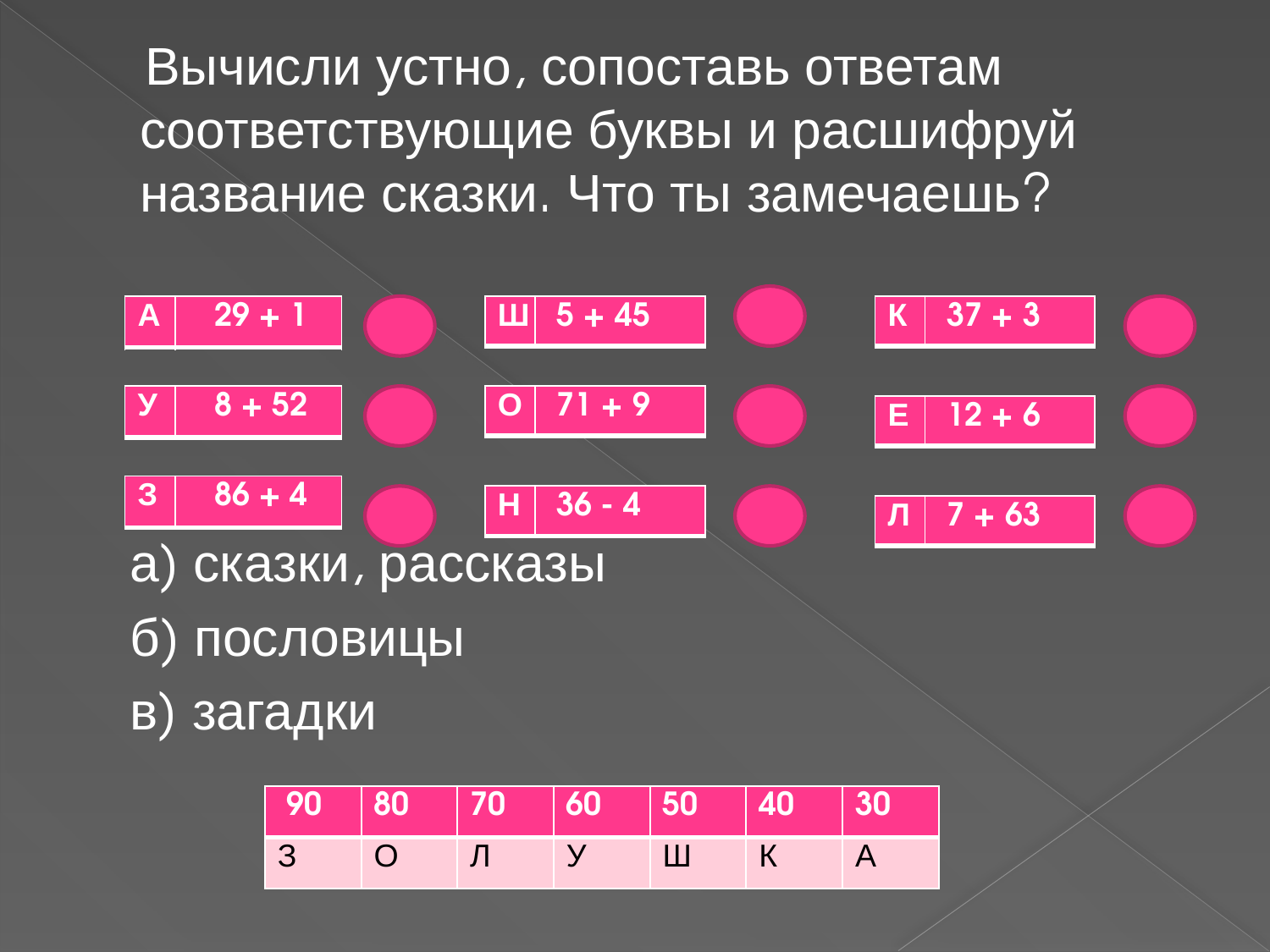

Вычисли устно, сопоставь ответам соответствующие буквы и расшифруй название сказки. Что ты замечаешь?

   а) сказки, рассказы
   б) пословицы
   в) загадки

| А | 29 + 1 |
| --- | --- |

| Ш | 5 + 45 |
| --- | --- |
| К | 37 + 3 |
| --- | --- |

| У | 8 + 52 |
| --- | --- |

| О | 71 + 9 |
| --- | --- |

| Е | 12 + 6 |
| --- | --- |
| З | 86 + 4 |
| --- | --- |

| Н | 36 - 4 |
| --- | --- |

| Л | 7 + 63 |
| --- | --- |
| 90 | 80 | 70 | 60 | 50 | 40 | 30 |
| --- | --- | --- | --- | --- | --- | --- |
| З | О | Л | У | Ш | К | А |